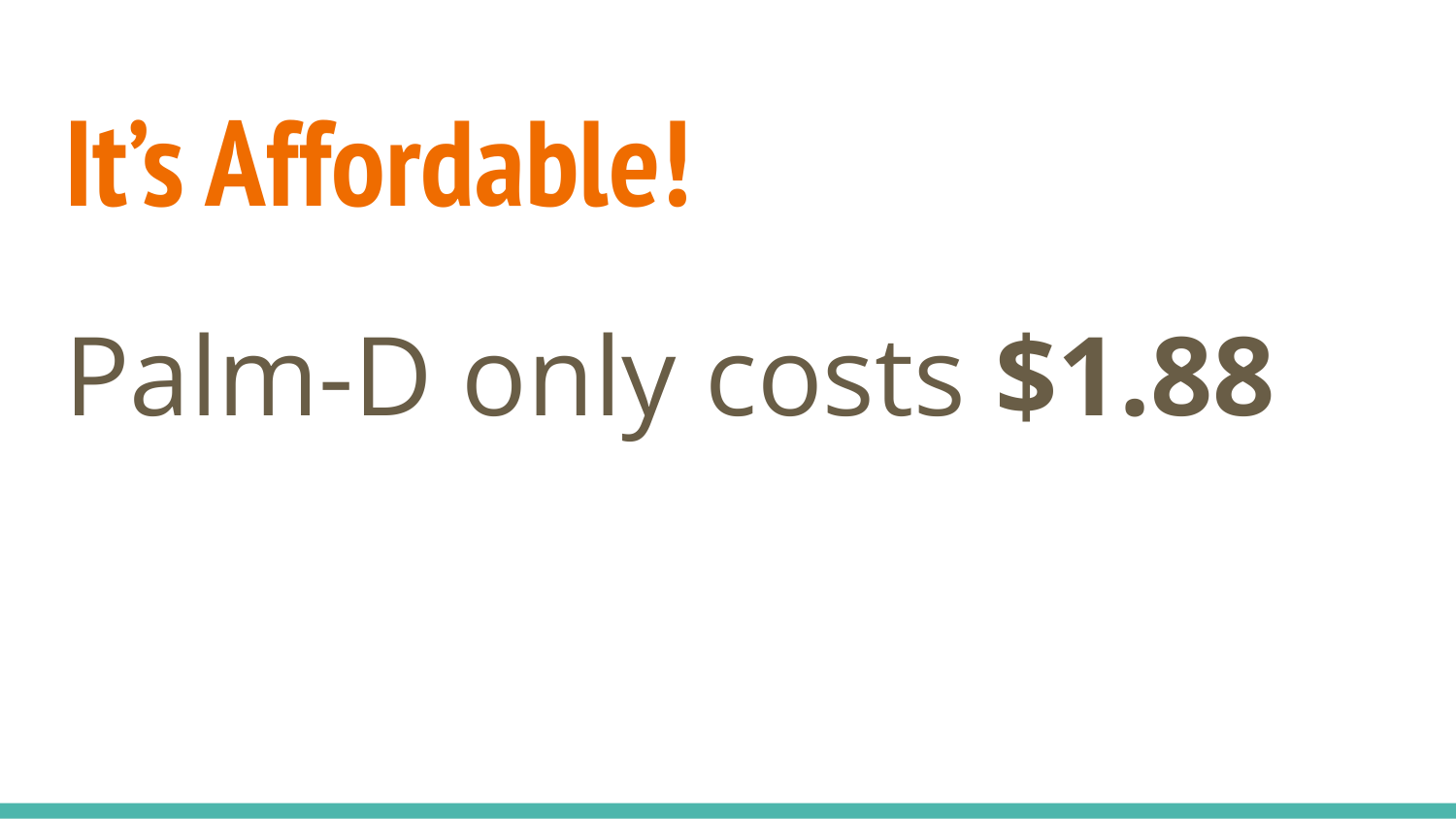

# It’s Affordable!
Palm-D only costs $1.88